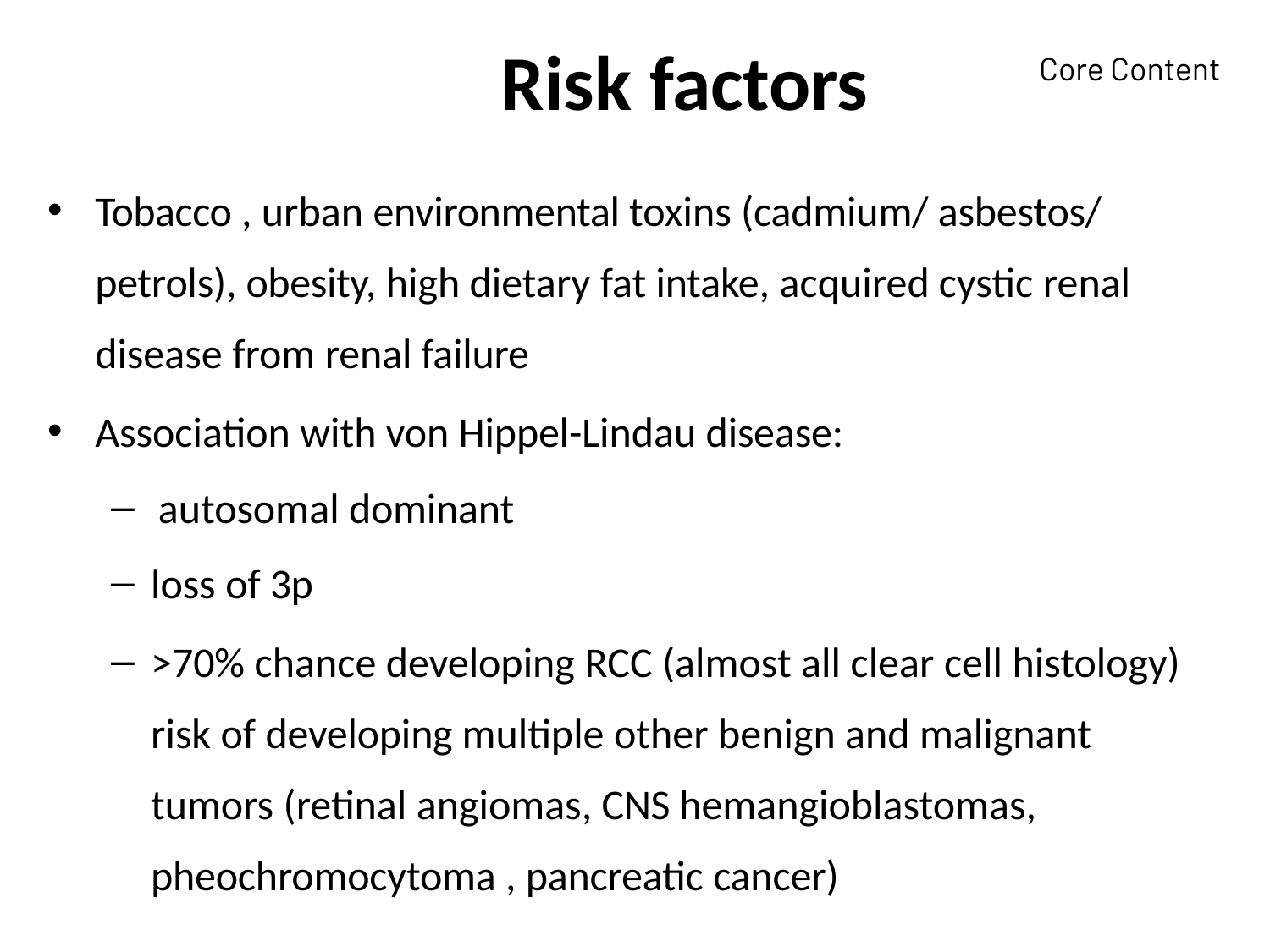

# Risk factors
Core Content
Tobacco , urban environmental toxins (cadmium/ asbestos/ petrols), obesity, high dietary fat intake, acquired cystic renal disease from renal failure
Association with von Hippel-Lindau disease:
autosomal dominant
loss of 3p
>70% chance developing RCC (almost all clear cell histology) risk of developing multiple other benign and malignant tumors (retinal angiomas, CNS hemangioblastomas, pheochromocytoma , pancreatic cancer)